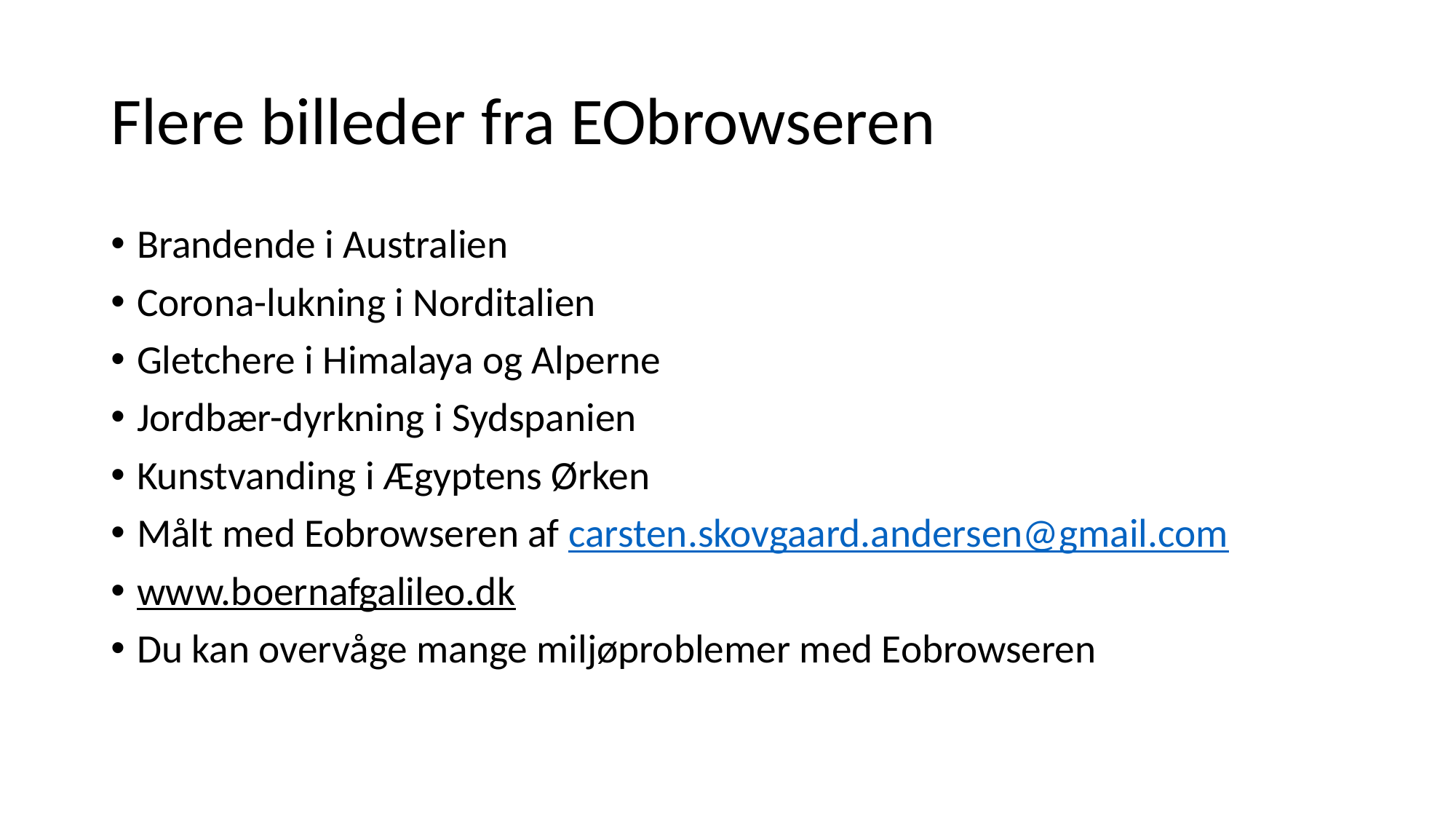

# Flere billeder fra EObrowseren
Brandende i Australien
Corona-lukning i Norditalien
Gletchere i Himalaya og Alperne
Jordbær-dyrkning i Sydspanien
Kunstvanding i Ægyptens Ørken
Målt med Eobrowseren af carsten.skovgaard.andersen@gmail.com
www.boernafgalileo.dk
Du kan overvåge mange miljøproblemer med Eobrowseren